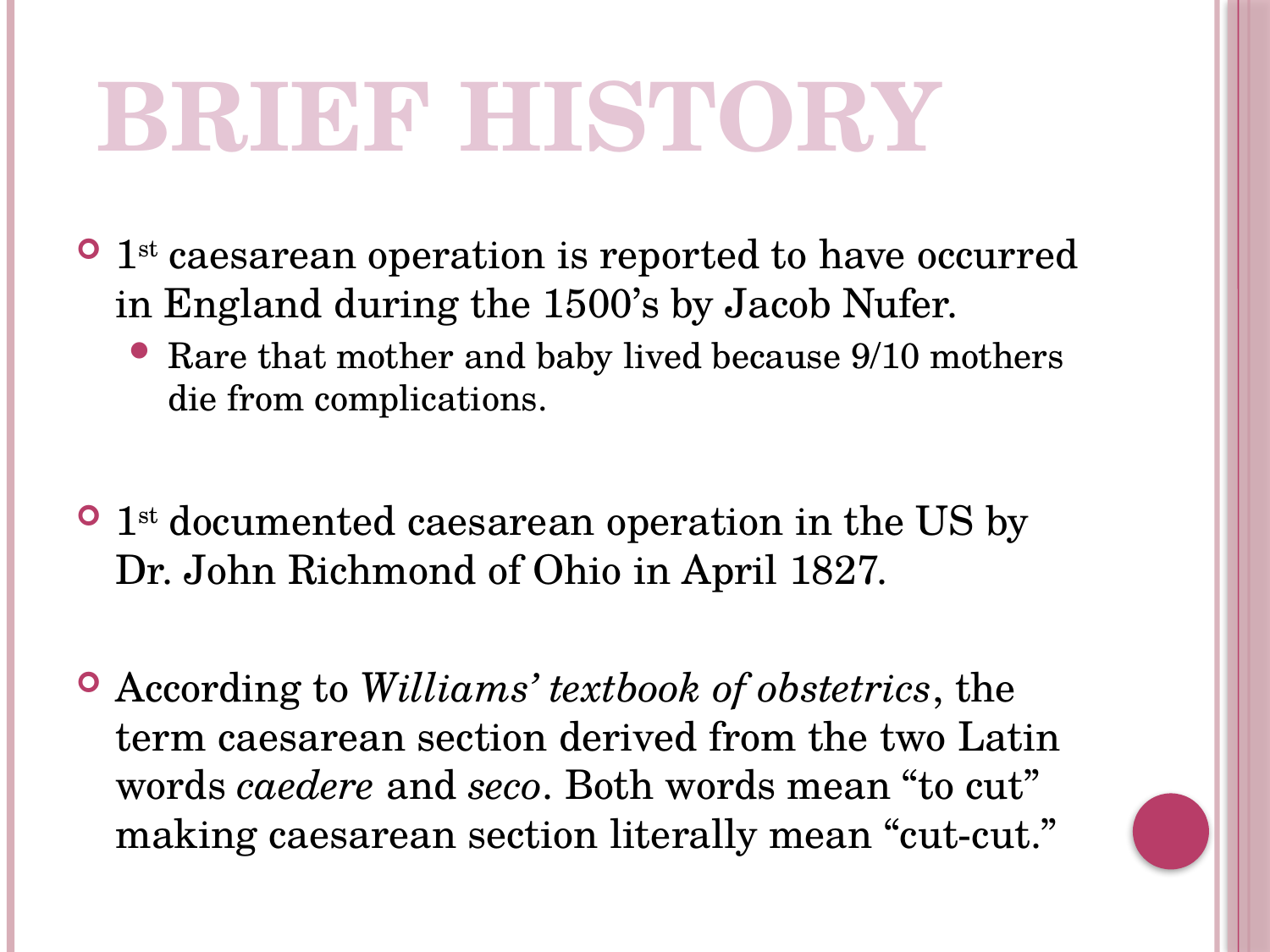

BRIEF HISTORY
1st caesarean operation is reported to have occurred in England during the 1500’s by Jacob Nufer.
Rare that mother and baby lived because 9/10 mothers die from complications.

1st documented caesarean operation in the US by Dr. John Richmond of Ohio in April 1827.

According to Williams’ textbook of obstetrics, the term caesarean section derived from the two Latin words caedere and seco. Both words mean “to cut” making caesarean section literally mean “cut-cut.”